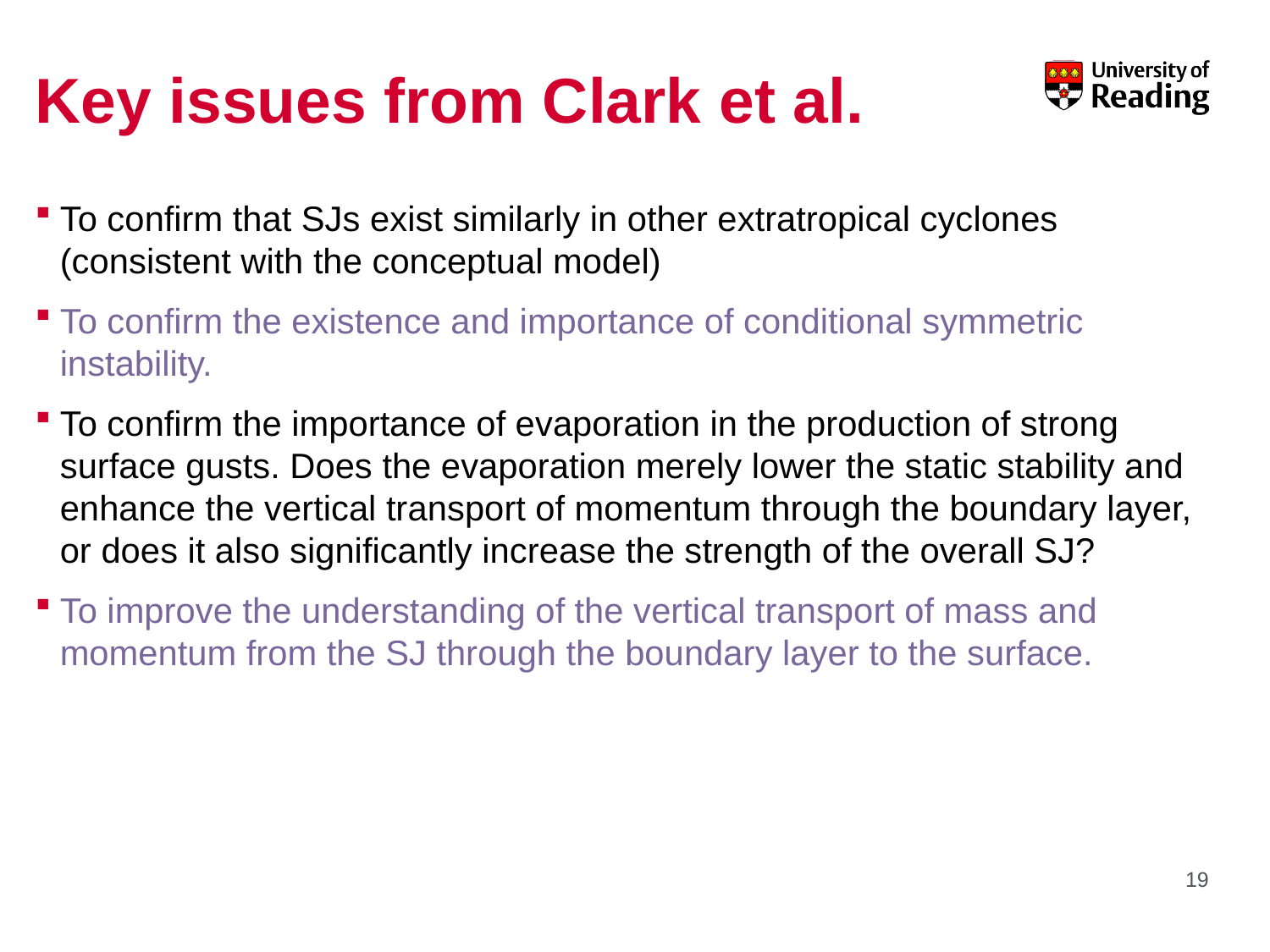

# Key issues from Clark et al.
To confirm that SJs exist similarly in other extratropical cyclones (consistent with the conceptual model)
To confirm the existence and importance of conditional symmetric instability.
To confirm the importance of evaporation in the production of strong surface gusts. Does the evaporation merely lower the static stability and enhance the vertical transport of momentum through the boundary layer, or does it also significantly increase the strength of the overall SJ?
To improve the understanding of the vertical transport of mass and momentum from the SJ through the boundary layer to the surface.
19